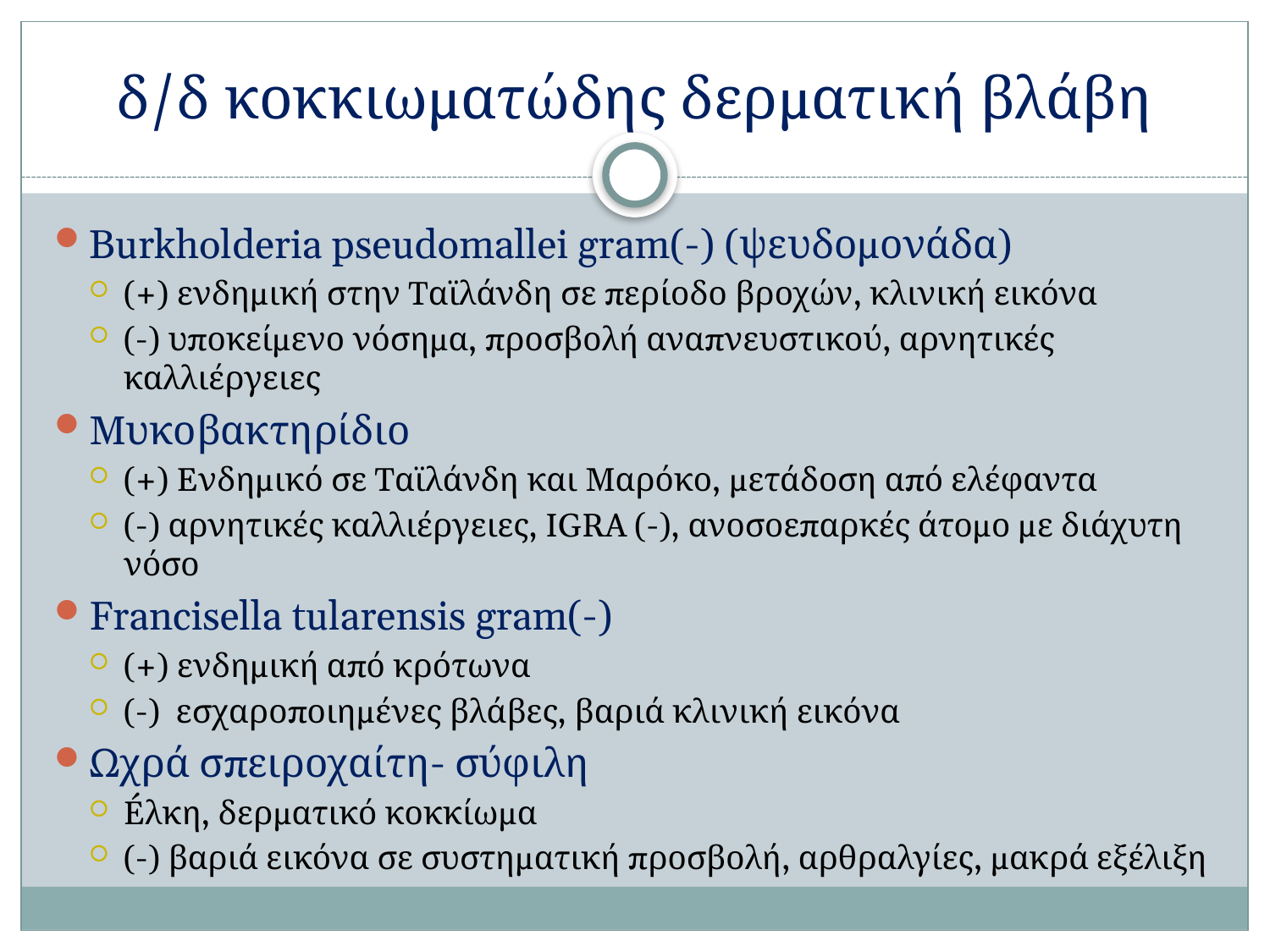

# δ/δ κοκκιωματώδης δερματική βλάβη
Burkholderia pseudomallei gram(-) (ψευδομονάδα)
(+) ενδημική στην Ταϊλάνδη σε περίοδο βροχών, κλινική εικόνα
(-) υποκείμενο νόσημα, προσβολή αναπνευστικού, αρνητικές καλλιέργειες
Μυκοβακτηρίδιο
(+) Ενδημικό σε Ταϊλάνδη και Μαρόκο, μετάδοση από ελέφαντα
(-) αρνητικές καλλιέργειες, IGRA (-), ανοσοεπαρκές άτομο με διάχυτη νόσο
Francisella tularensis gram(-)
(+) ενδημική από κρότωνα
(-)  εσχαροποιημένες βλάβες, βαριά κλινική εικόνα
Ωχρά σπειροχαίτη- σύφιλη
Έλκη, δερματικό κοκκίωμα
(-) βαριά εικόνα σε συστηματική προσβολή, αρθραλγίες, μακρά εξέλιξη